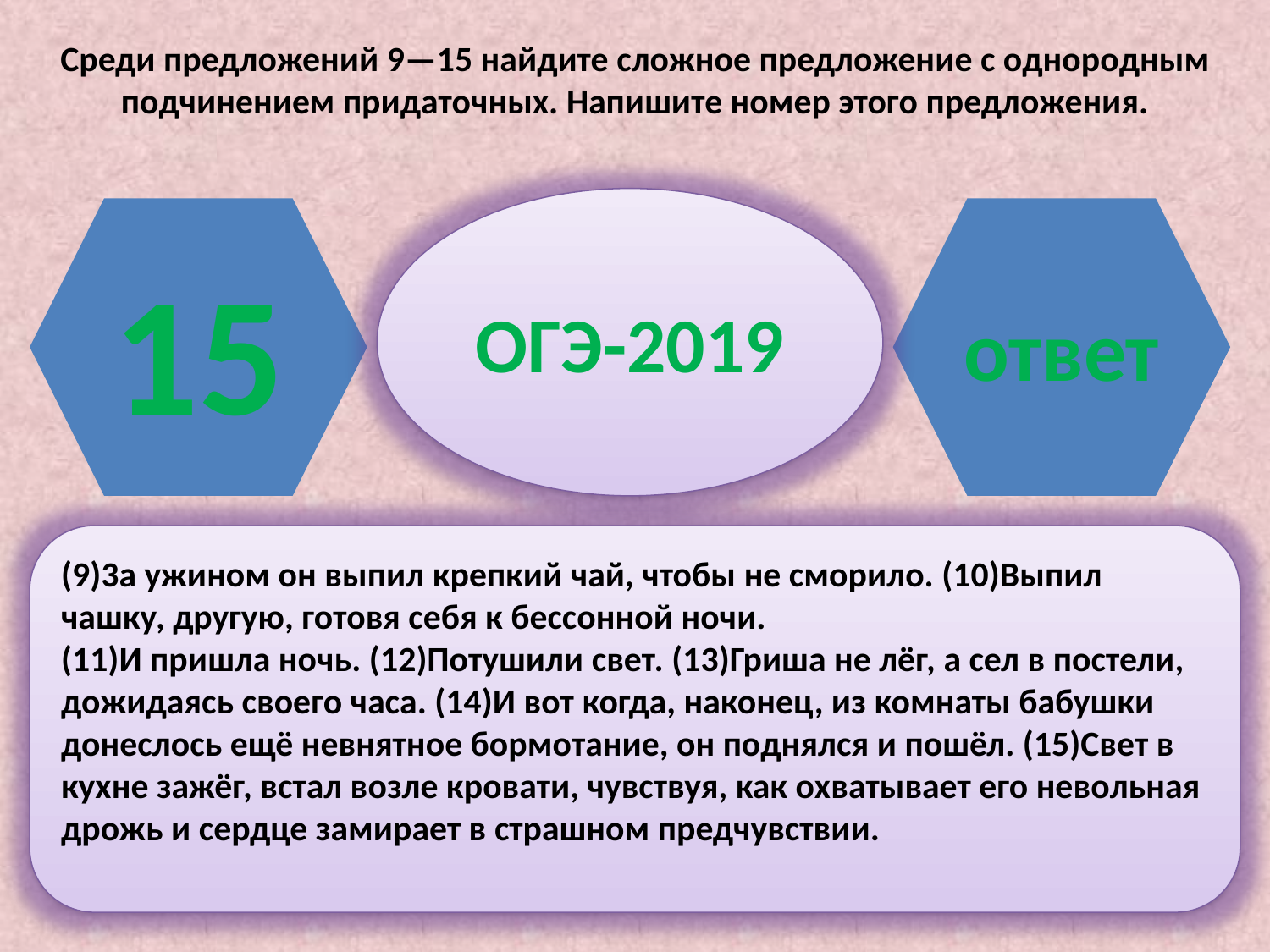

Среди предложений 9—15 найдите сложное предложение с однородным подчинением придаточных. Напишите номер этого предложения.

ОГЭ-2019
15
ответ
(9)3а ужином он выпил крепкий чай, чтобы не сморило. (10)Выпил чашку, другую, готовя себя к бессонной ночи.
(11)И пришла ночь. (12)Потушили свет. (13)Гриша не лёг, а сел в постели, дожидаясь своего часа. (14)И вот когда, наконец, из комнаты бабушки донеслось ещё невнятное бормотание, он поднялся и пошёл. (15)Свет в кухне зажёг, встал возле кровати, чувствуя, как охватывает его невольная дрожь и сердце замирает в страшном предчувствии.